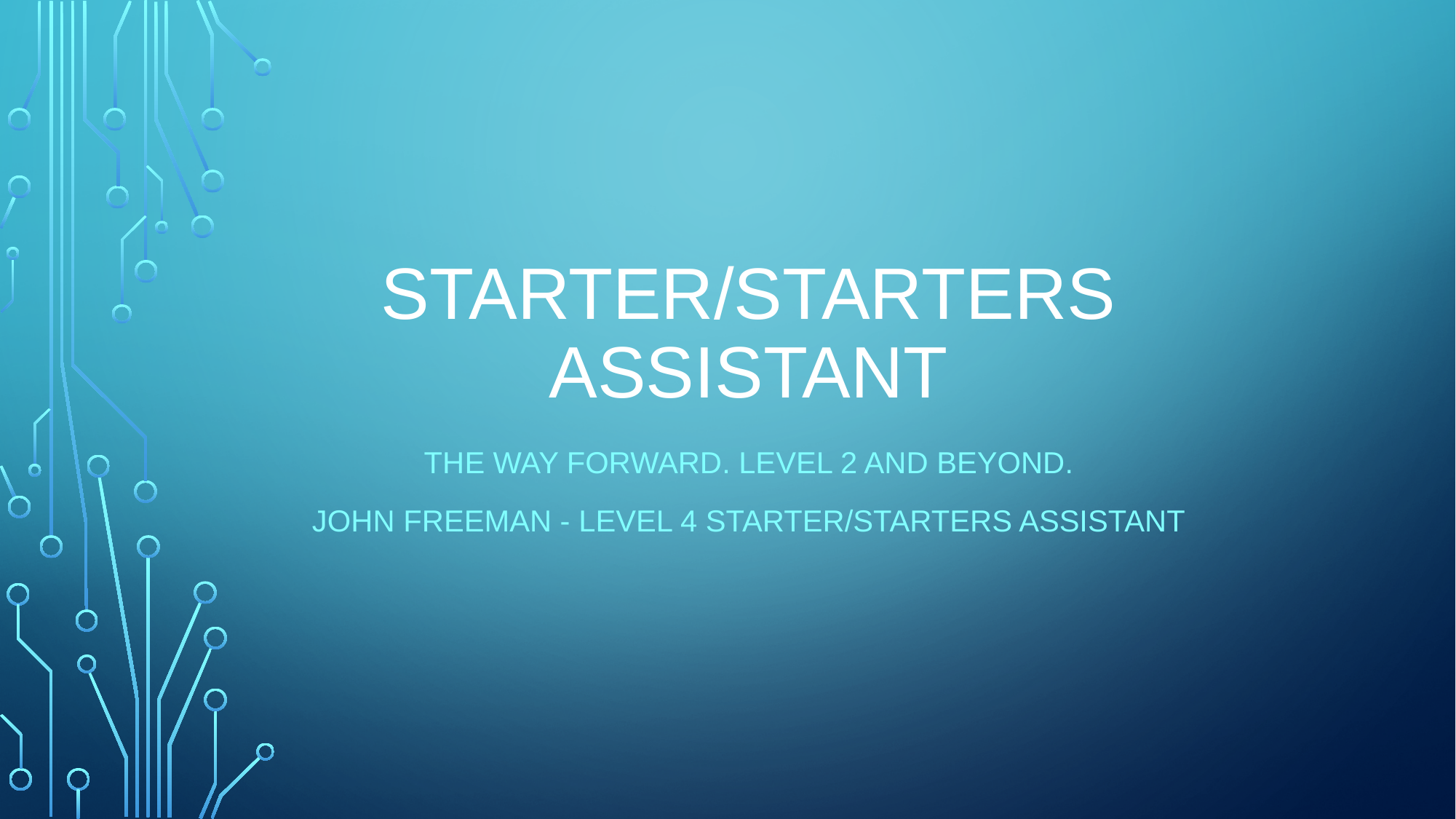

# STARTER/STARTERS ASSISTANT
The way forward. Level 2 and beyond.
John Freeman - Level 4 Starter/Starters Assistant